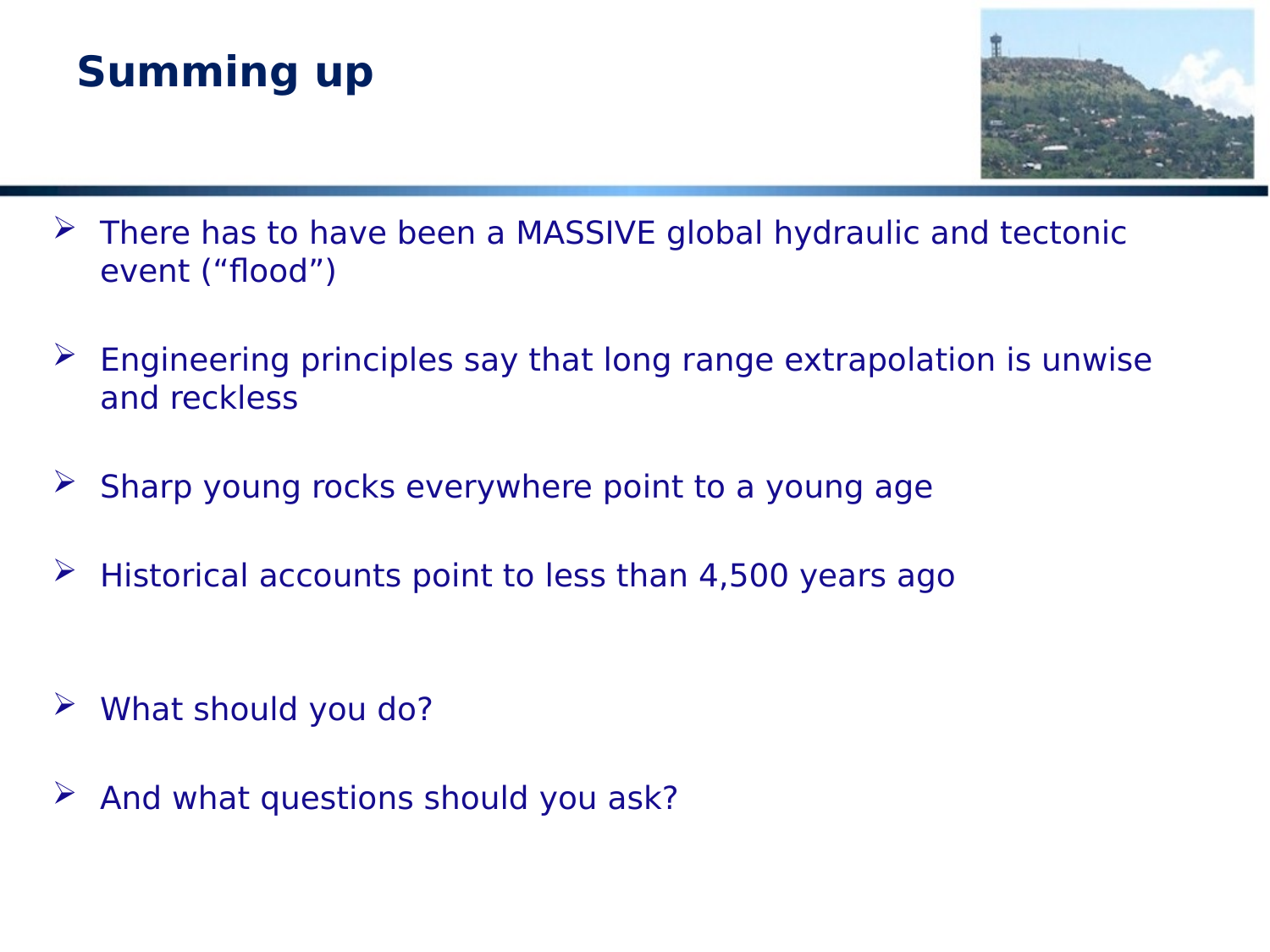

# Summing up
There has to have been a MASSIVE global hydraulic and tectonic event (“flood”)

Engineering principles say that long range extrapolation is unwise and reckless

Sharp young rocks everywhere point to a young age

Historical accounts point to less than 4,500 years ago

What should you do?

And what questions should you ask?